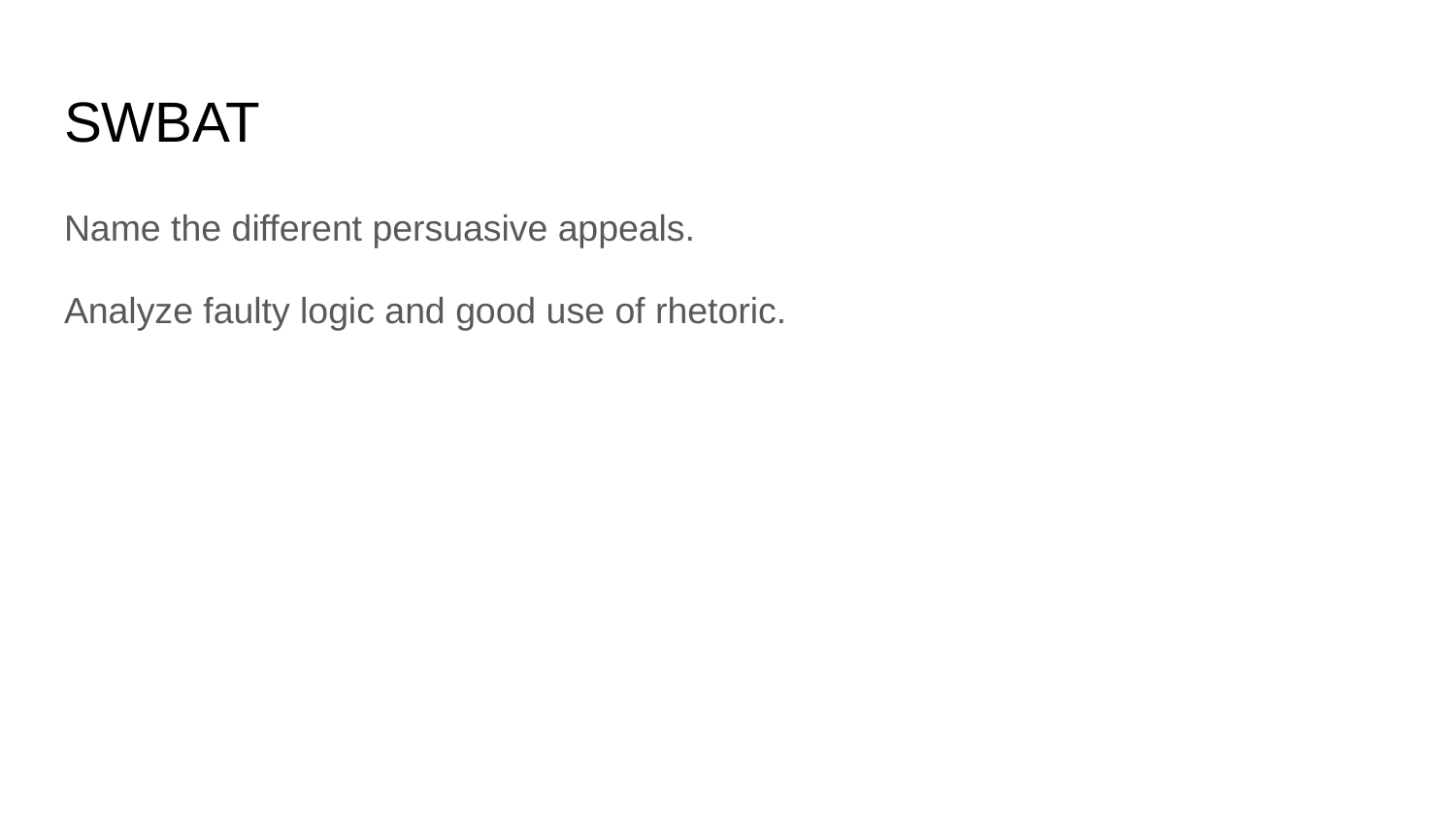

# SWBAT
Name the different persuasive appeals.
Analyze faulty logic and good use of rhetoric.